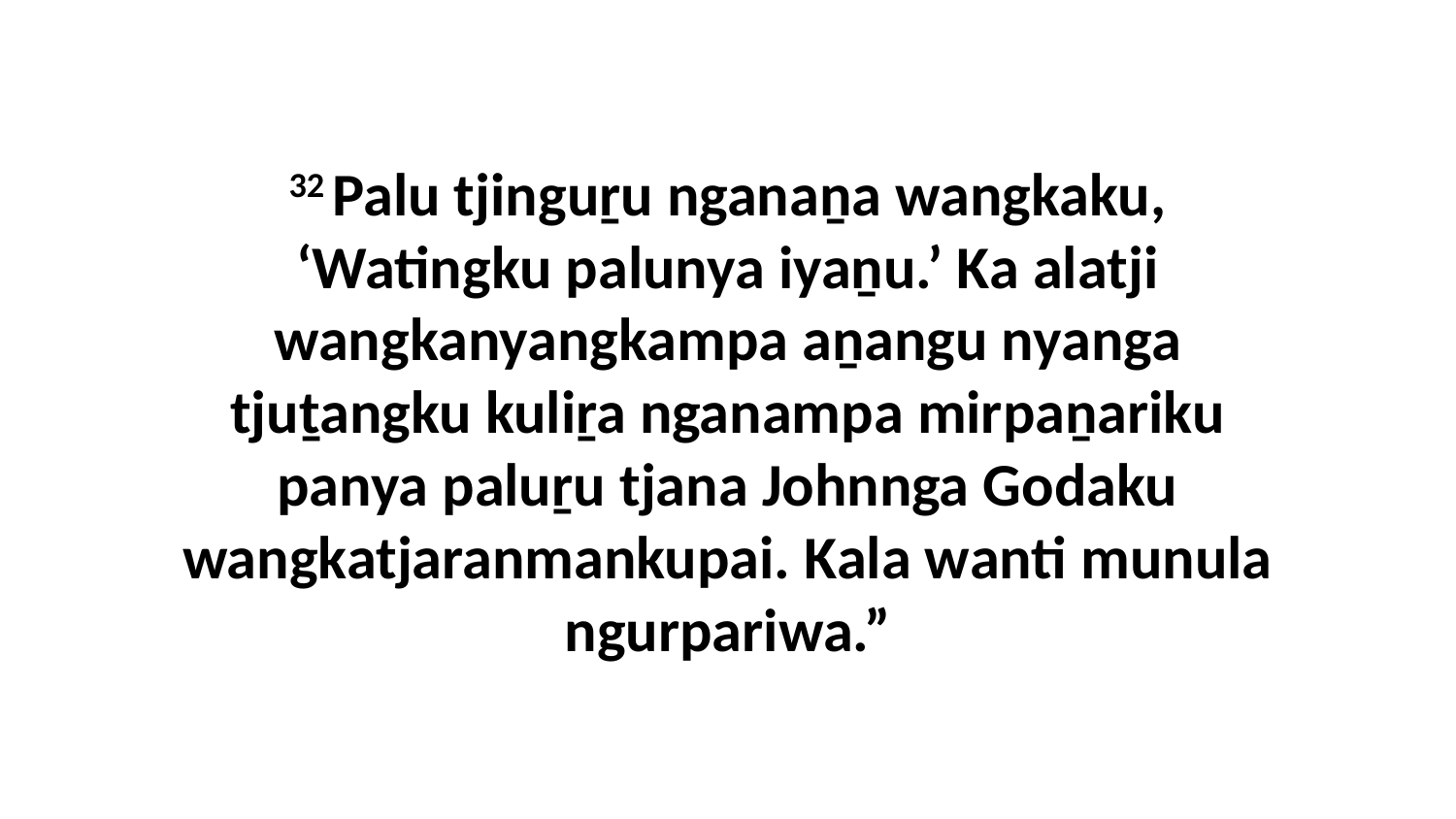

32 Palu tjinguṟu nganaṉa wangkaku, ‘Watingku palunya iyaṉu.’ Ka alatji wangkanyangkampa aṉangu nyanga tjuṯangku kuliṟa nganampa mirpaṉariku panya paluṟu tjana Johnnga Godaku wangkatjaranmankupai. Kala wanti munula ngurpariwa.”